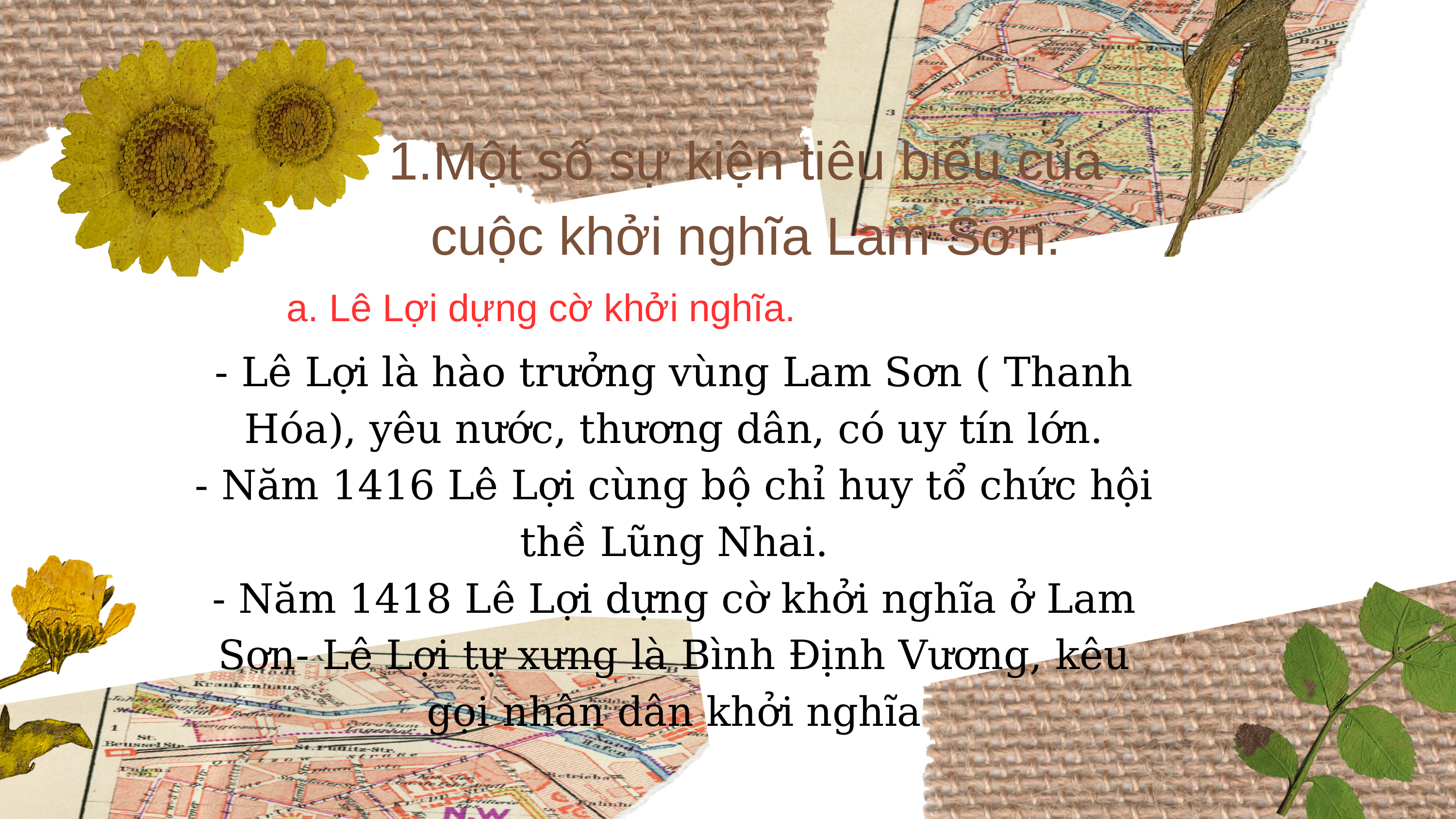

1.Một số sự kiện tiêu biểu của cuộc khởi nghĩa Lam Sơn.

a. Lê Lợi dựng cờ khởi nghĩa.
- Lê Lợi là hào trưởng vùng Lam Sơn ( Thanh Hóa), yêu nước, thương dân, có uy tín lớn.
- Năm 1416 Lê Lợi cùng bộ chỉ huy tổ chức hội thề Lũng Nhai.
- Năm 1418 Lê Lợi dựng cờ khởi nghĩa ở Lam Sơn- Lê Lợi tự xưng là Bình Định Vương, kêu gọi nhân dân khởi nghĩa